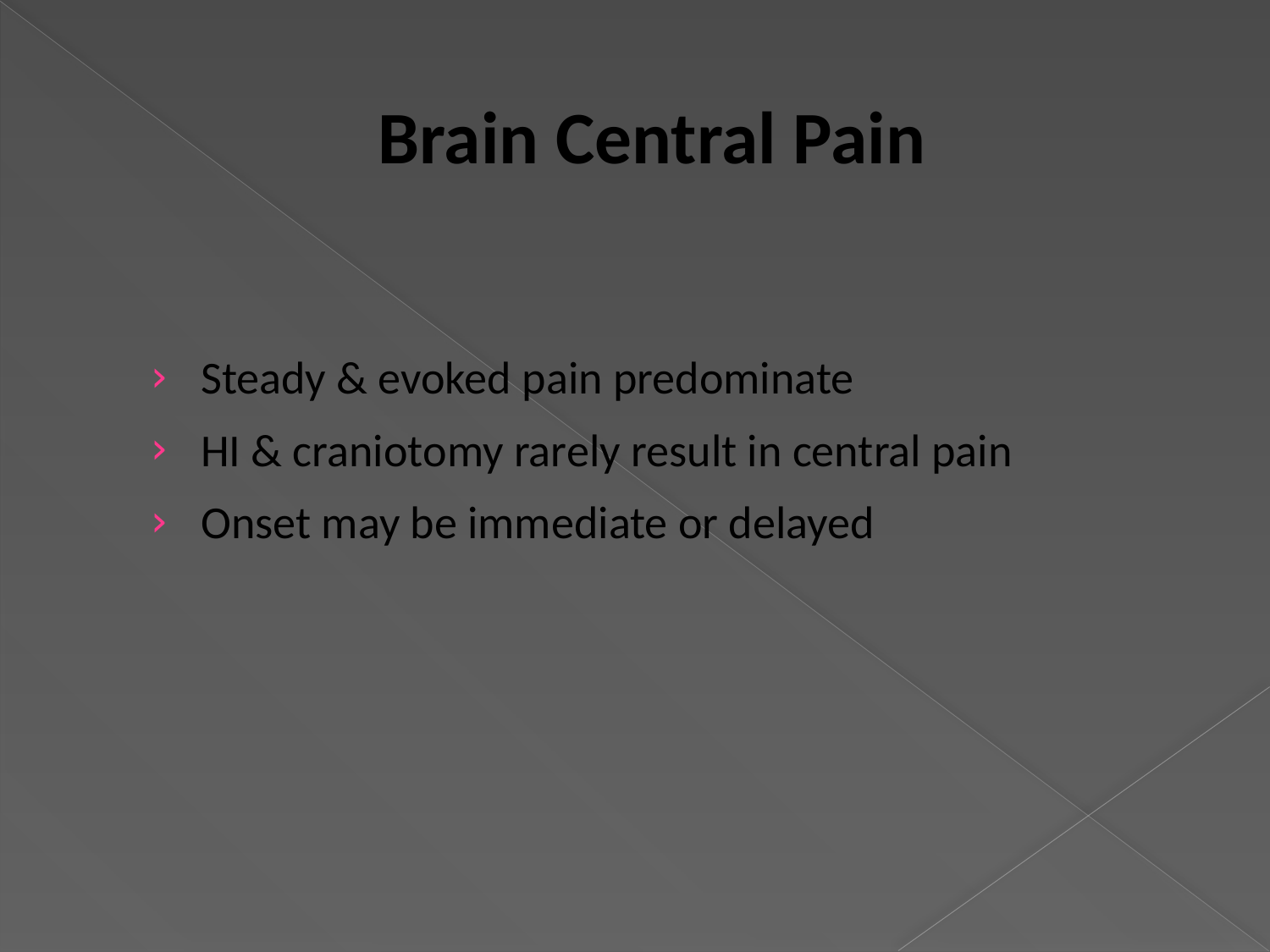

# Brain Central Pain

 Steady & evoked pain predominate
 HI & craniotomy rarely result in central pain
 Onset may be immediate or delayed